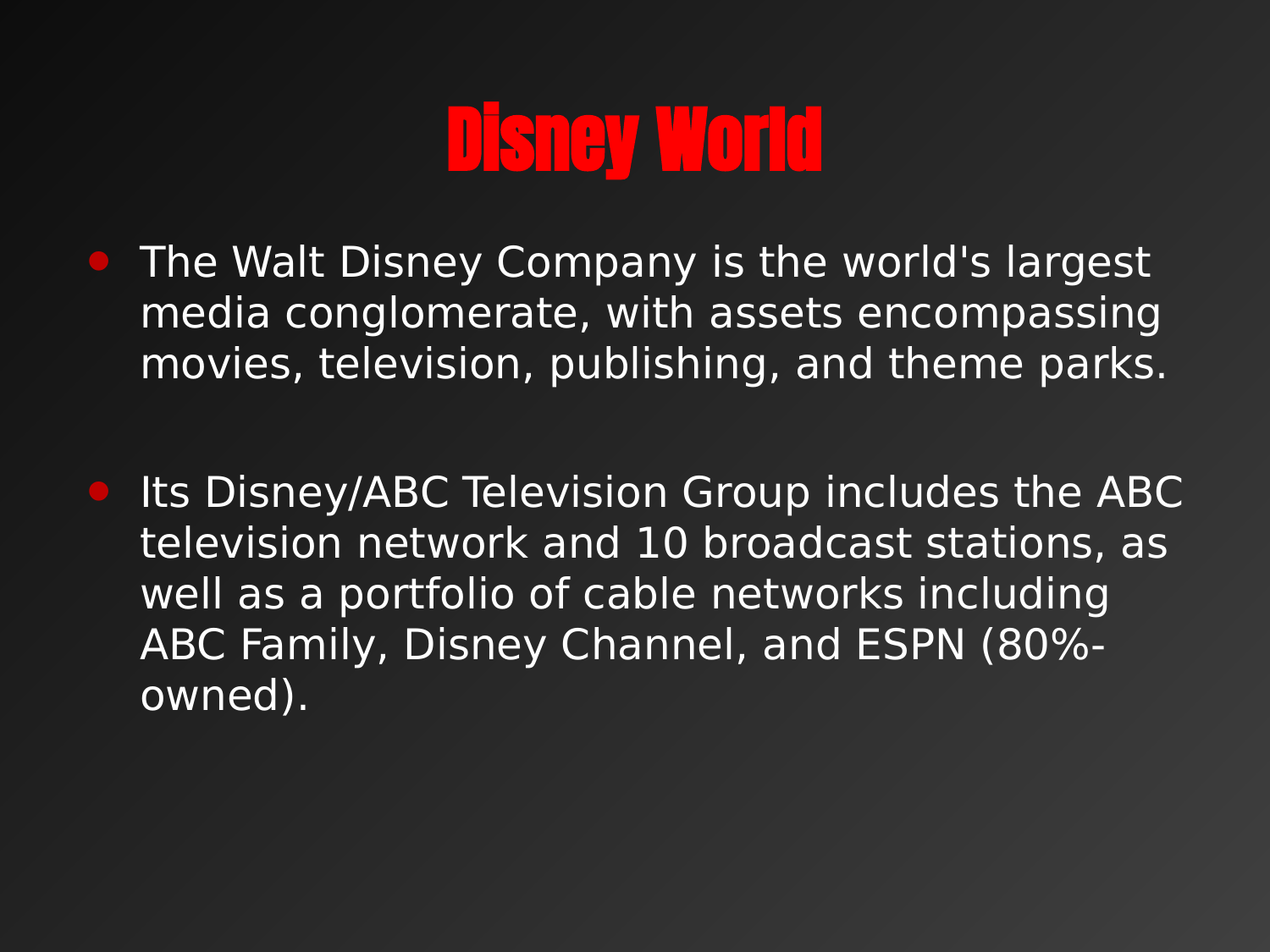

# Disney World
The Walt Disney Company is the world's largest media conglomerate, with assets encompassing movies, television, publishing, and theme parks.

Its Disney/ABC Television Group includes the ABC television network and 10 broadcast stations, as well as a portfolio of cable networks including ABC Family, Disney Channel, and ESPN (80%-owned).